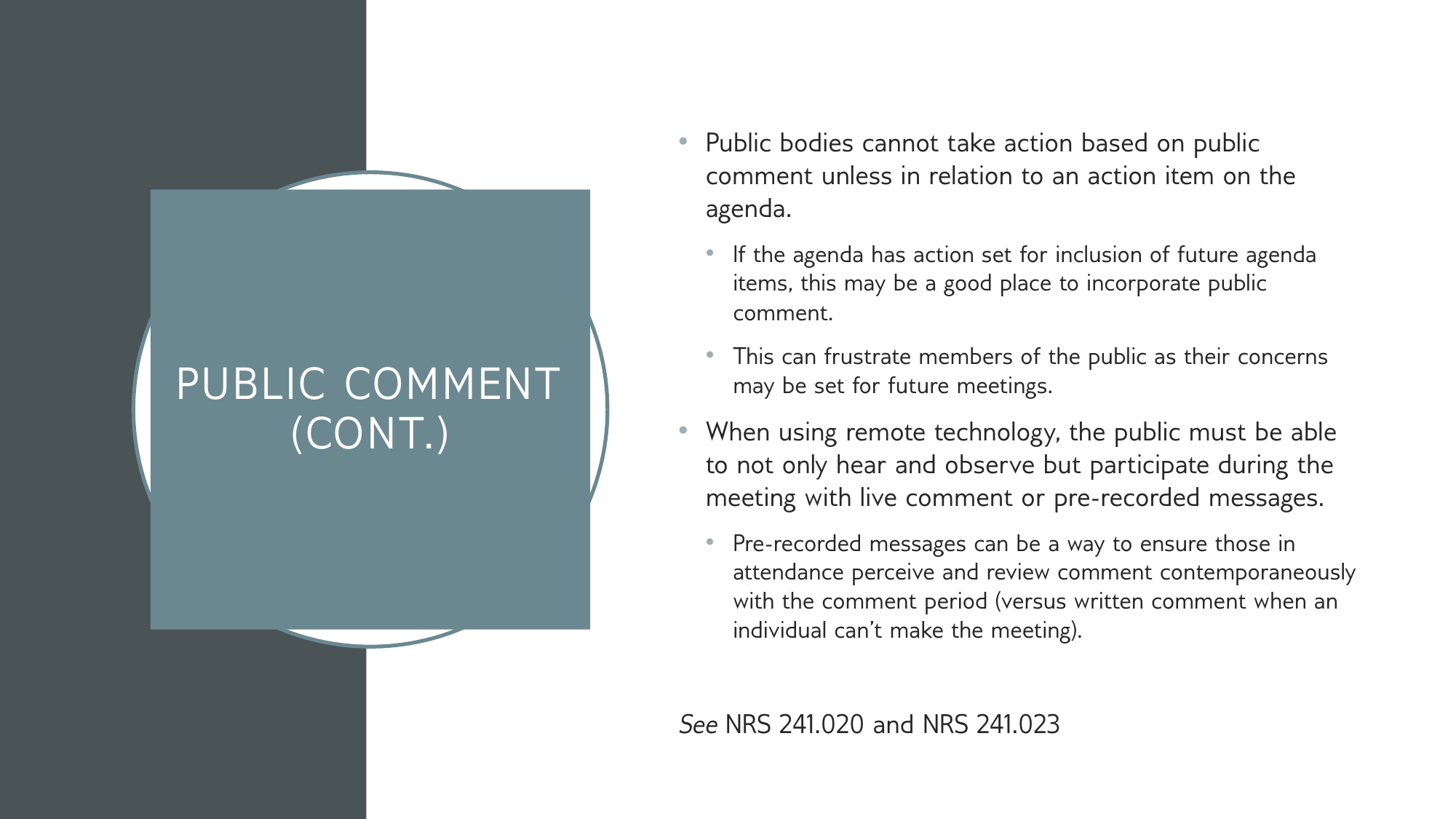

Public bodies cannot take action based on public comment unless in relation to an action item on the agenda.
If the agenda has action set for inclusion of future agenda items, this may be a good place to incorporate public comment.
This can frustrate members of the public as their concerns may be set for future meetings.
When using remote technology, the public must be able to not only hear and observe but participate during the meeting with live comment or pre-recorded messages.
Pre-recorded messages can be a way to ensure those in attendance perceive and review comment contemporaneously with the comment period (versus written comment when an individual can’t make the meeting).

See NRS 241.020 and NRS 241.023

# Public Comment (Cont.)